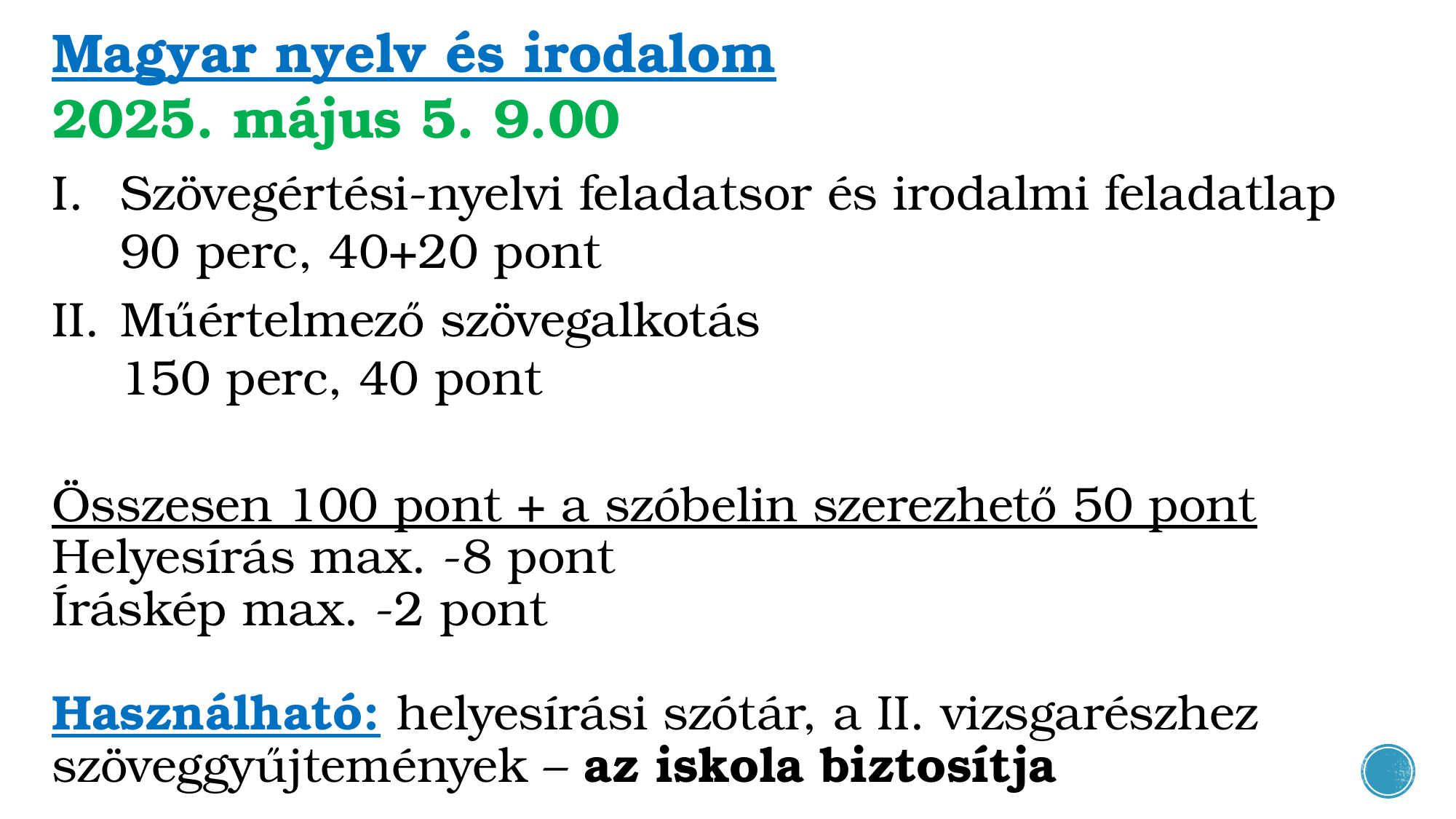

Magyar nyelv és irodalom
2025. május 5. 9.00
Szövegértési-nyelvi feladatsor és irodalmi feladatlap
90 perc, 40+20 pont
Műértelmező szövegalkotás
150 perc, 40 pont
Összesen 100 pont + a szóbelin szerezhető 50 pont
Helyesírás max. -8 pont
Íráskép max. -2 pont

Használható: helyesírási szótár, a II. vizsgarészhez szöveggyűjtemények – az iskola biztosítja